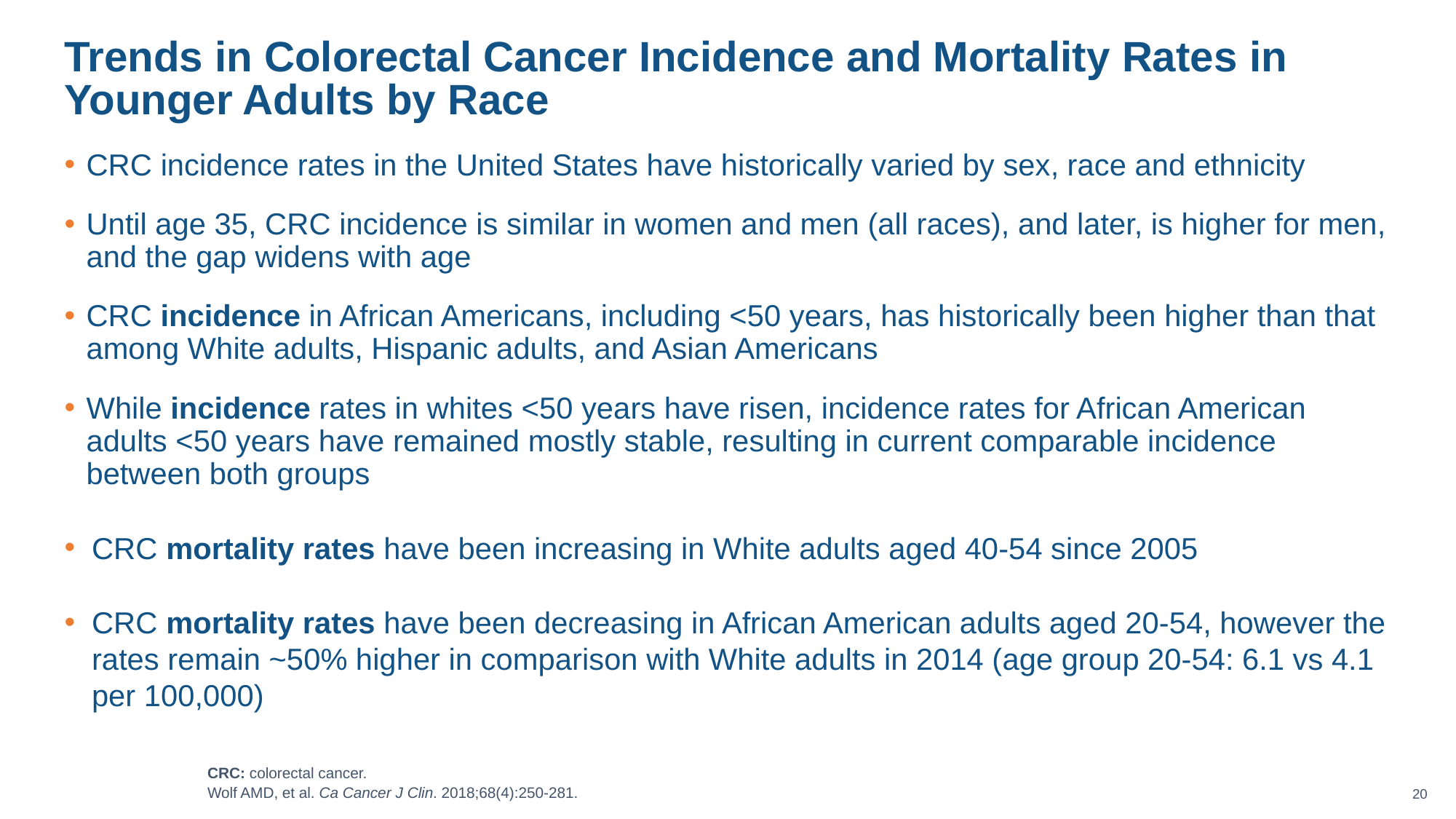

# Trends in Colorectal Cancer Incidence and Mortality Rates in Younger Adults by Race
CRC incidence rates in the United States have historically varied by sex, race and ethnicity
Until age 35, CRC incidence is similar in women and men (all races), and later, is higher for men, and the gap widens with age
CRC incidence in African Americans, including <50 years, has historically been higher than that among White adults, Hispanic adults, and Asian Americans
While incidence rates in whites <50 years have risen, incidence rates for African American adults <50 years have remained mostly stable, resulting in current comparable incidence between both groups
CRC mortality rates have been increasing in White adults aged 40-54 since 2005
CRC mortality rates have been decreasing in African American adults aged 20-54, however the rates remain ~50% higher in comparison with White adults in 2014 (age group 20-54: 6.1 vs 4.1 per 100,000)

CRC: colorectal cancer.
Wolf AMD, et al. Ca Cancer J Clin. 2018;68(4):250-281.